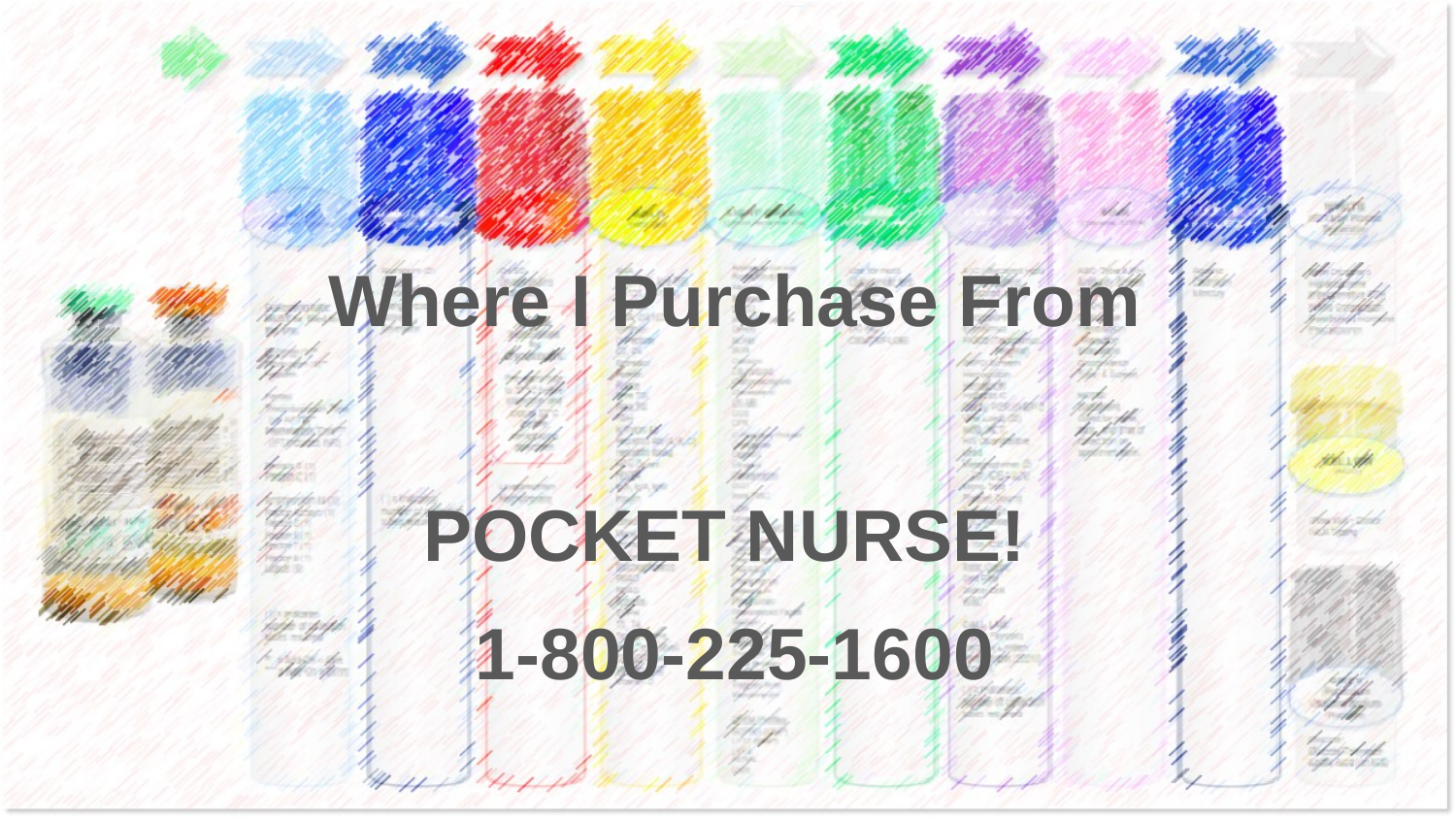

Where I Purchase From

POCKET NURSE!
1-800-225-1600